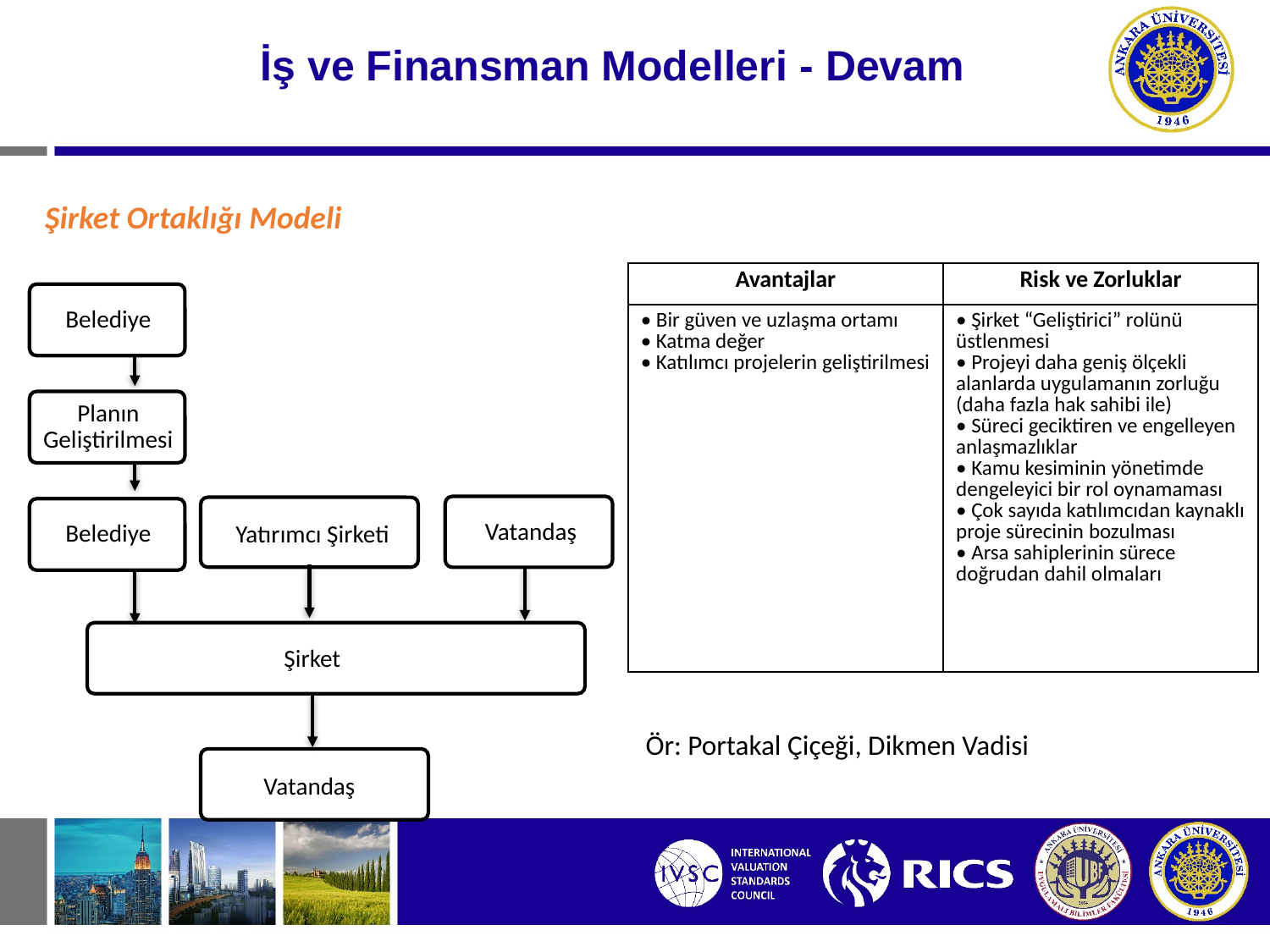

# İş ve Finansman Modelleri - Devam
Şirket Ortaklığı Modeli
| Avantajlar | Risk ve Zorluklar |
| --- | --- |
| • Bir güven ve uzlaşma ortamı • Katma değer • Katılımcı projelerin geliştirilmesi | • Şirket “Geliştirici” rolünü üstlenmesi • Projeyi daha geniş ölçekli alanlarda uygulamanın zorluğu (daha fazla hak sahibi ile) • Süreci geciktiren ve engelleyen anlaşmazlıklar • Kamu kesiminin yönetimde dengeleyici bir rol oynamaması • Çok sayıda katılımcıdan kaynaklı proje sürecinin bozulması • Arsa sahiplerinin sürece doğrudan dahil olmaları |
Belediye

Planın Geliştirilmesi

Belediye

Vatandaş
Yatırımcı Şirketi

Şirket
Ör: Portakal Çiçeği, Dikmen Vadisi

Vatandaş